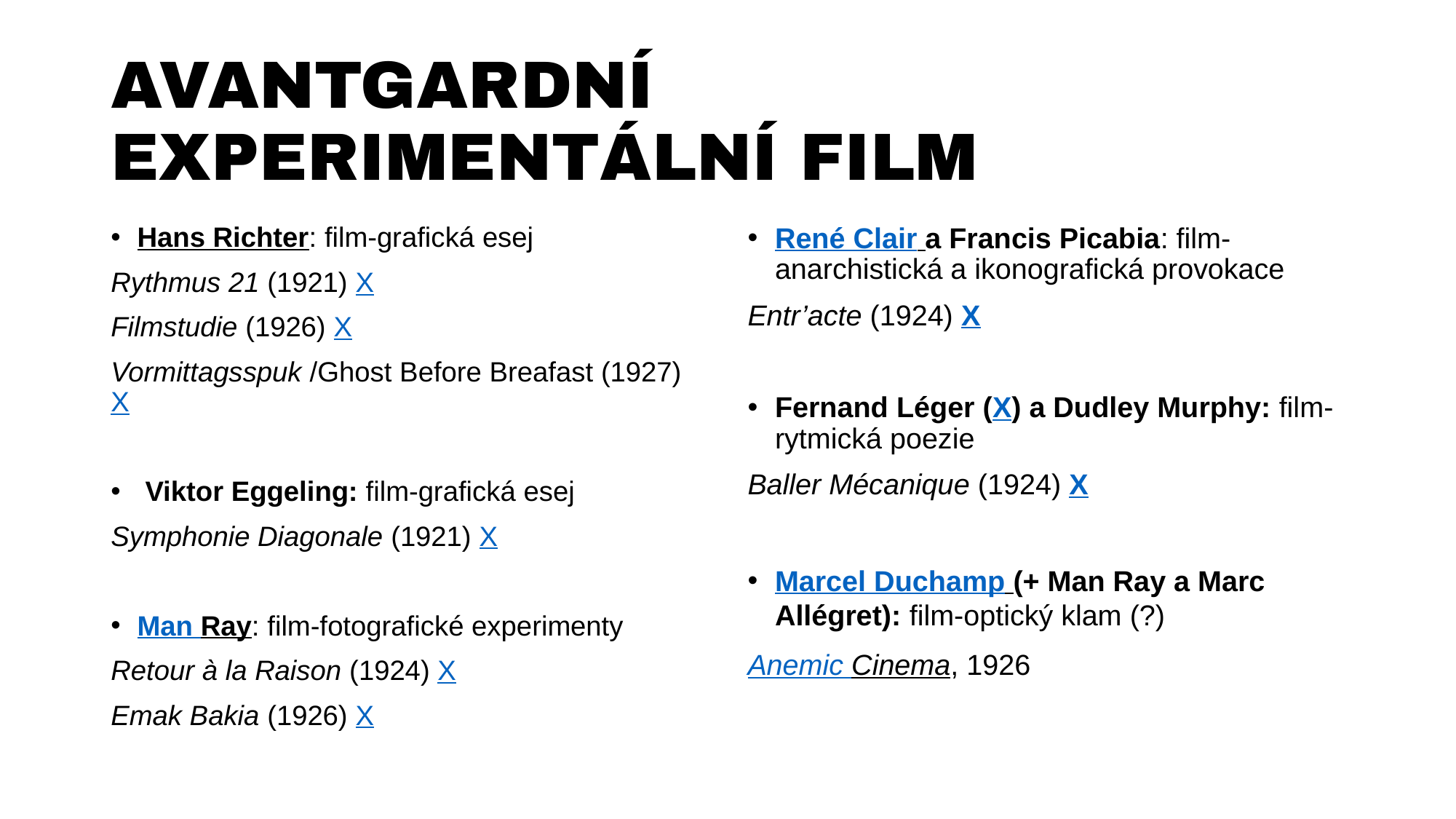

# AVANTGARDNÍ EXPERIMENTÁLNÍ FILM
Hans Richter: film-grafická esej
Rythmus 21 (1921) X
Filmstudie (1926) X
Vormittagsspuk /Ghost Before Breafast (1927) X

 Viktor Eggeling: film-grafická esej
Symphonie Diagonale (1921) X

Man Ray: film-fotografické experimenty
Retour à la Raison (1924) X
Emak Bakia (1926) X

René Clair a Francis Picabia: film-anarchistická a ikonografická provokace
Entr’acte (1924) X

Fernand Léger (X) a Dudley Murphy: film-rytmická poezie
Baller Mécanique (1924) X

Marcel Duchamp (+ Man Ray a Marc Allégret): film-optický klam (?)
Anemic Cinema, 1926